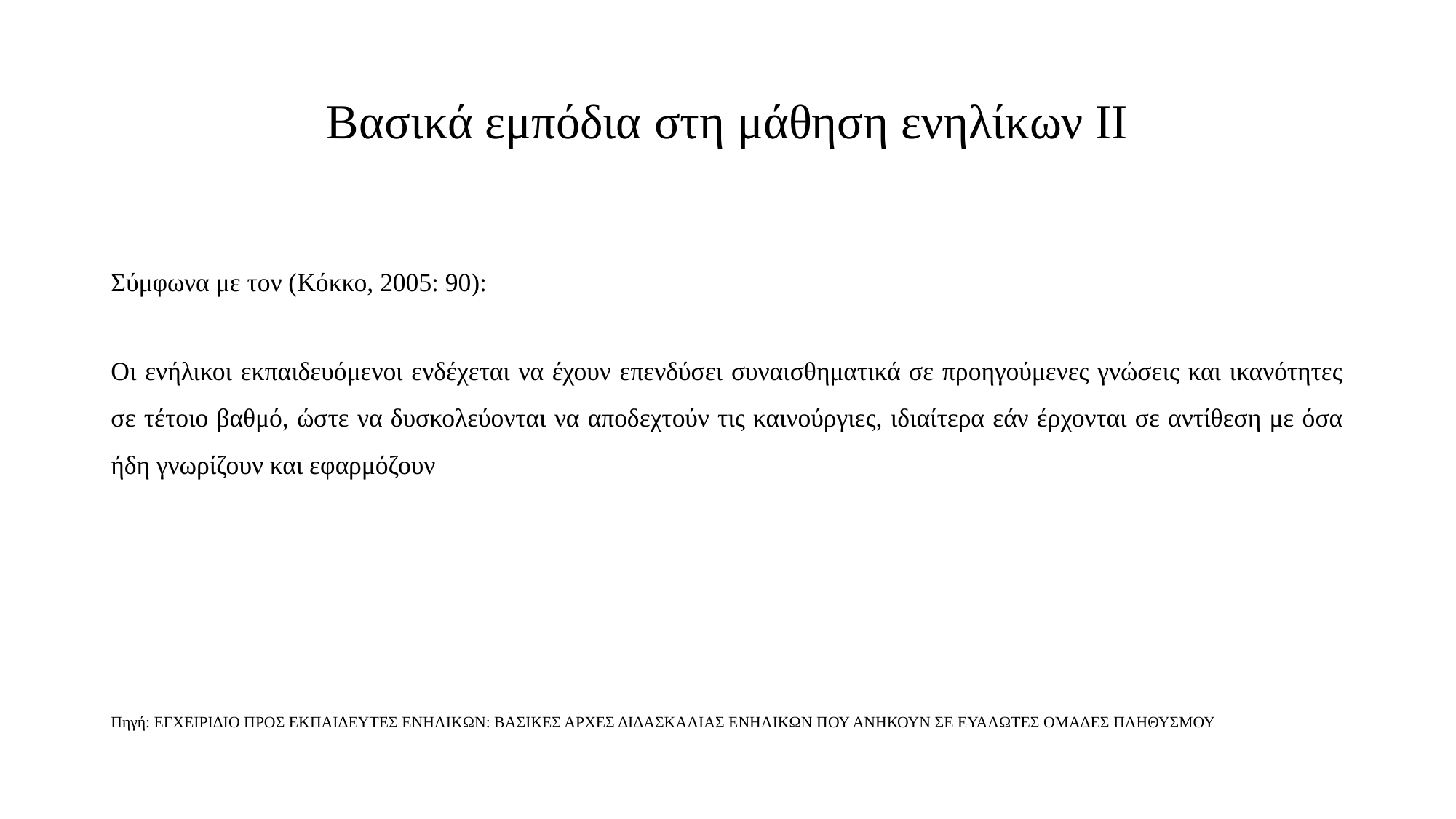

# Βασικά εμπόδια στη μάθηση ενηλίκων ΙΙ

Σύμφωνα με τον (Κόκκο, 2005: 90):

Οι ενήλικοι εκπαιδευόμενοι ενδέχεται να έχουν επενδύσει συναισθηματικά σε προηγούμενες γνώσεις και ικανότητες σε τέτοιο βαθμό, ώστε να δυσκολεύονται να αποδεχτούν τις καινούργιες, ιδιαίτερα εάν έρχονται σε αντίθεση με όσα ήδη γνωρίζουν και εφαρμόζουν

Πηγή: ΕΓΧΕΙΡΙΔΙΟ ΠΡΟΣ ΕΚΠΑΙΔΕΥΤΕΣ ΕΝΗΛΙΚΩΝ: ΒΑΣΙΚΕΣ ΑΡΧΕΣ ΔΙΔΑΣΚΑΛΙΑΣ ΕΝΗΛΙΚΩΝ ΠΟΥ ΑΝΗΚΟΥΝ ΣΕ ΕΥΑΛΩΤΕΣ ΟΜΑΔΕΣ ΠΛΗΘΥΣΜΟΥ